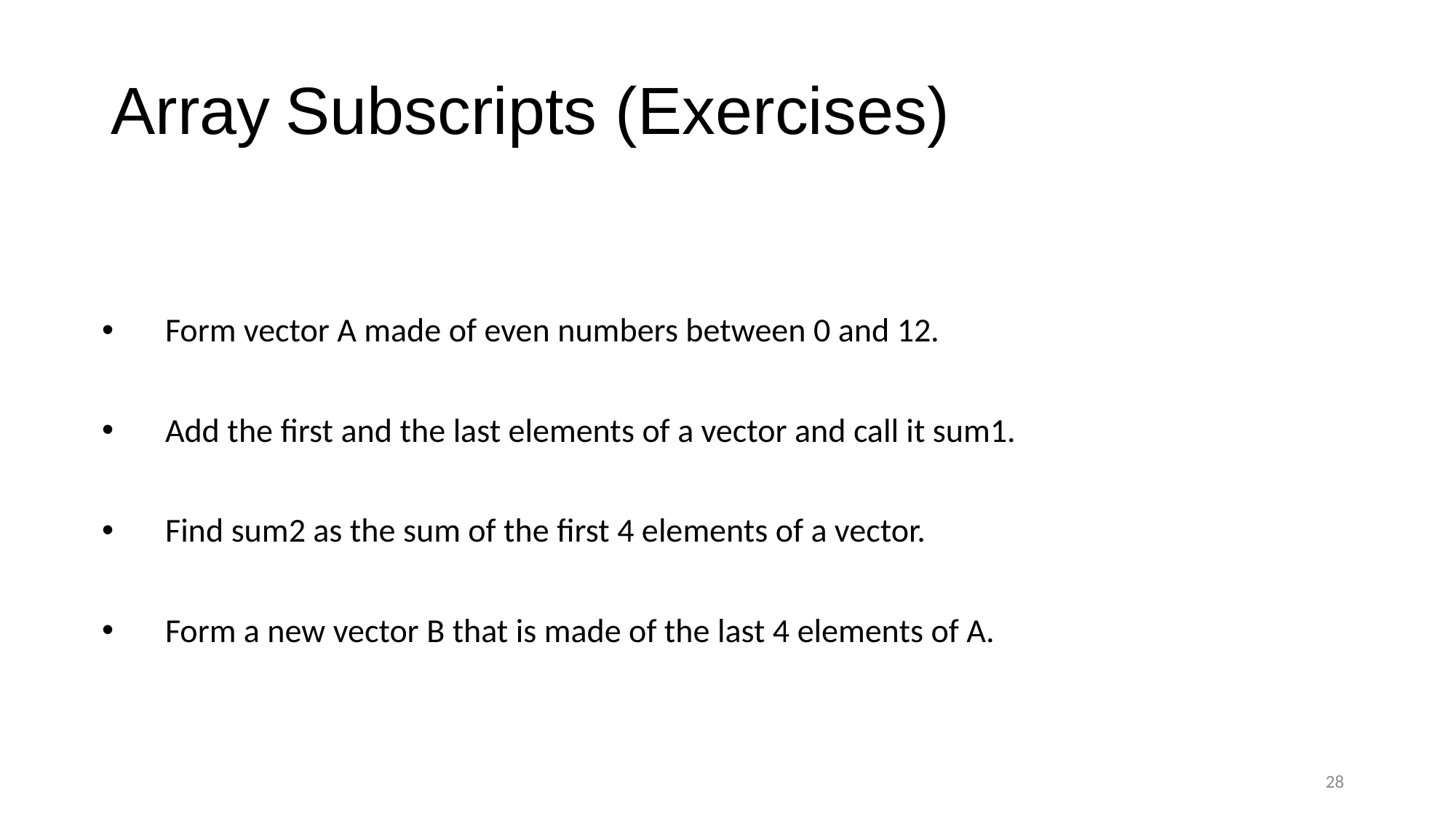

# Array Subscripts (Exercises)

Form vector A made of even numbers between 0 and 12.

Add the first and the last elements of a vector and call it sum1.

Find sum2 as the sum of the first 4 elements of a vector.

Form a new vector B that is made of the last 4 elements of A.
28